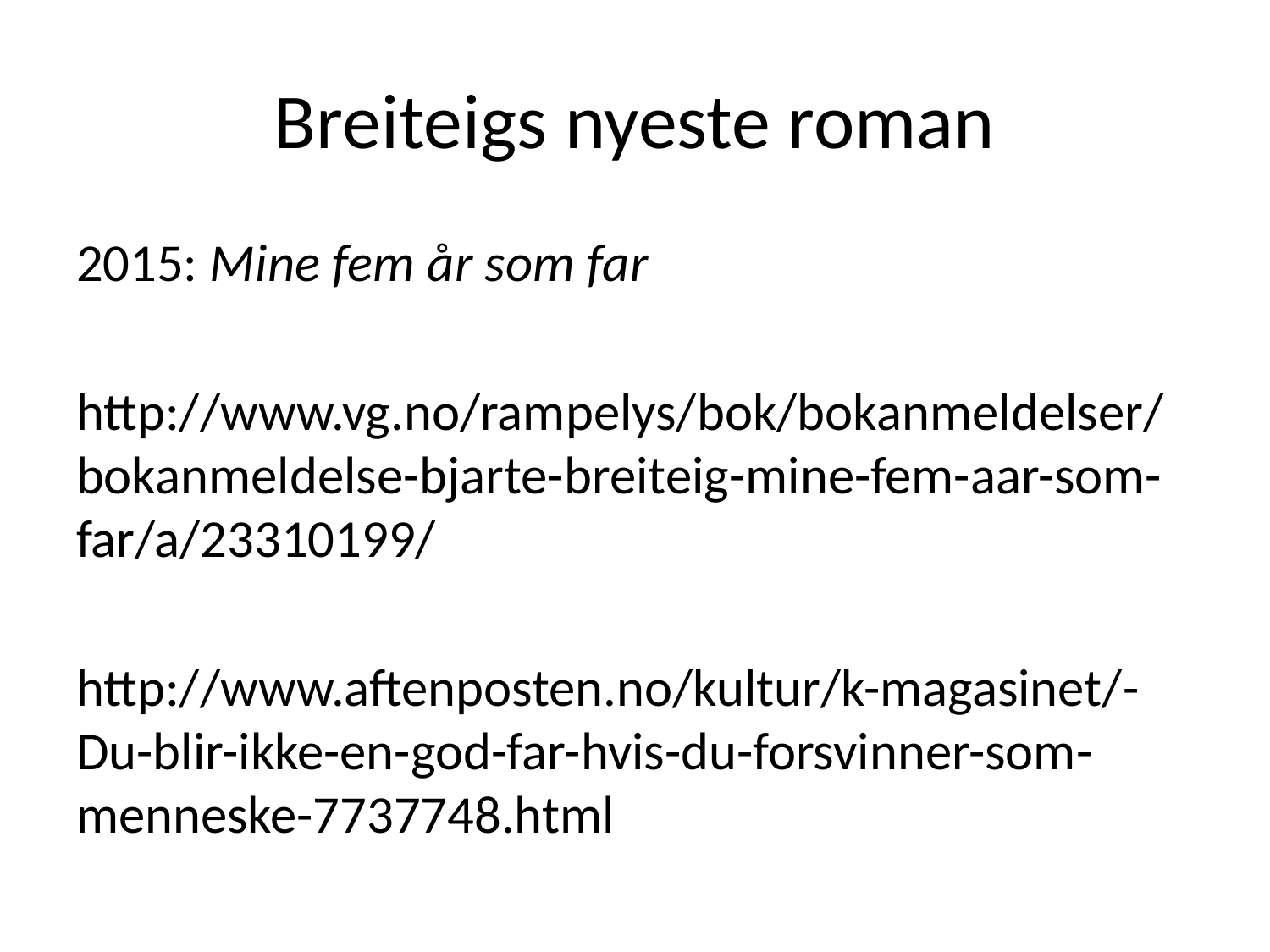

# Breiteigs nyeste roman
2015: Mine fem år som far

http://www.vg.no/rampelys/bok/bokanmeldelser/bokanmeldelse-bjarte-breiteig-mine-fem-aar-som-far/a/23310199/

http://www.aftenposten.no/kultur/k-magasinet/-Du-blir-ikke-en-god-far-hvis-du-forsvinner-som-menneske-7737748.html